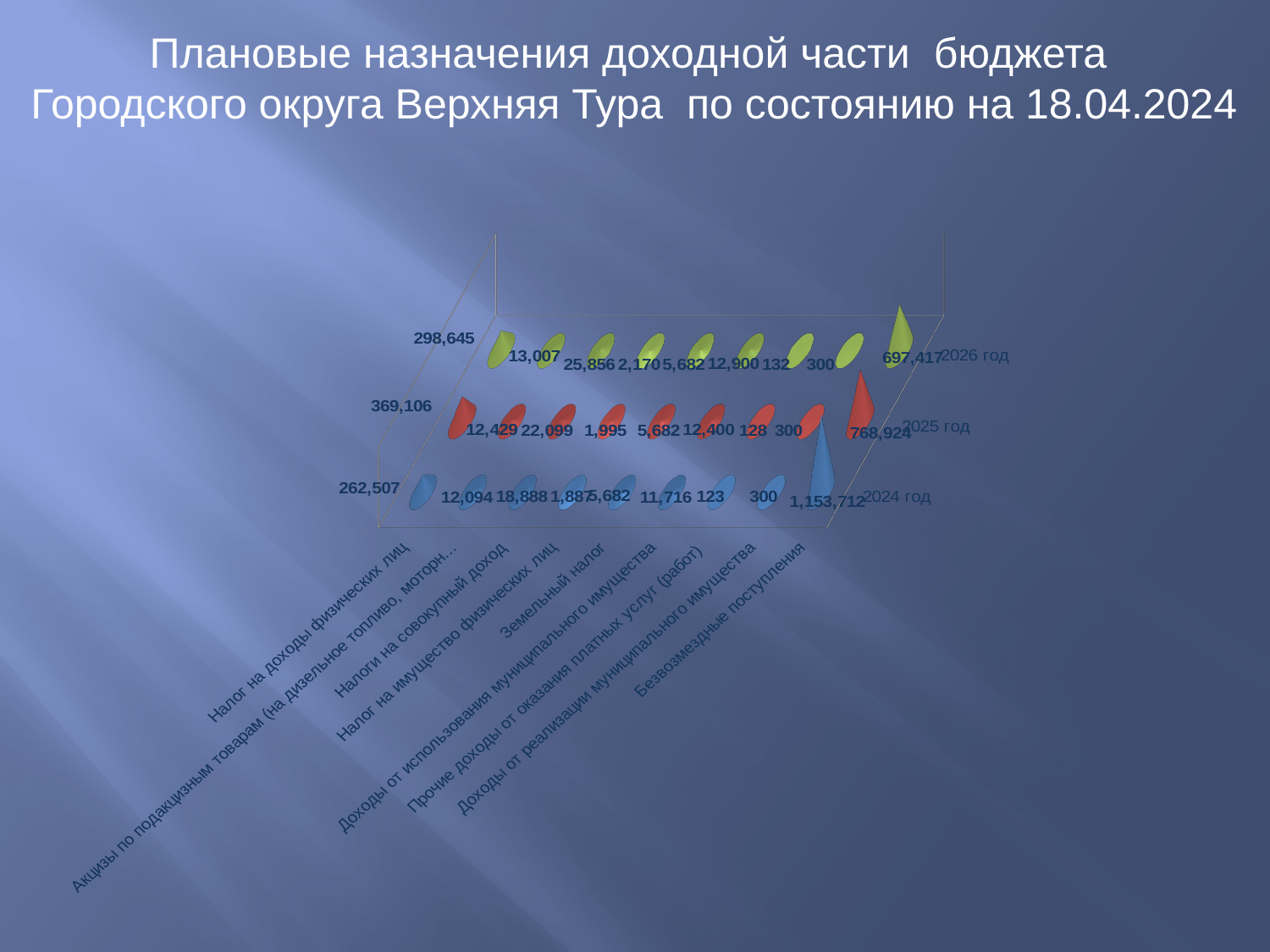

Плановые назначения доходной части  бюджета
Городского округа Верхняя Тура  по состоянию на 18.04.2024

[unsupported chart]